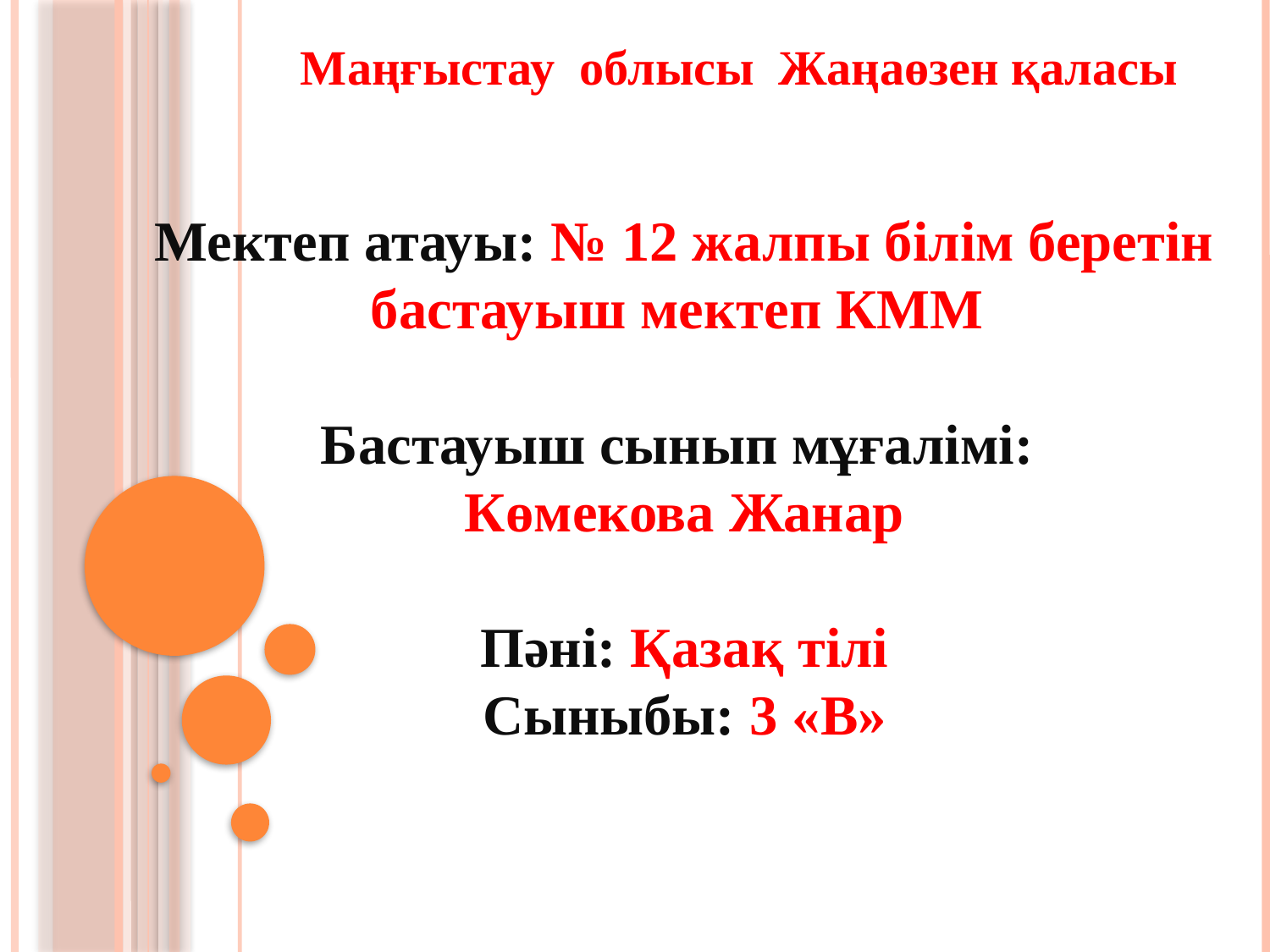

Маңғыстау  облысы  Жаңаөзен қаласы
Мектеп атауы: № 12 жалпы білім беретін бастауыш мектеп КММ

Бастауыш сынып мұғалімі:
Көмекова Жанар

Пәні: Қазақ тілі
Сыныбы: 3 «В»